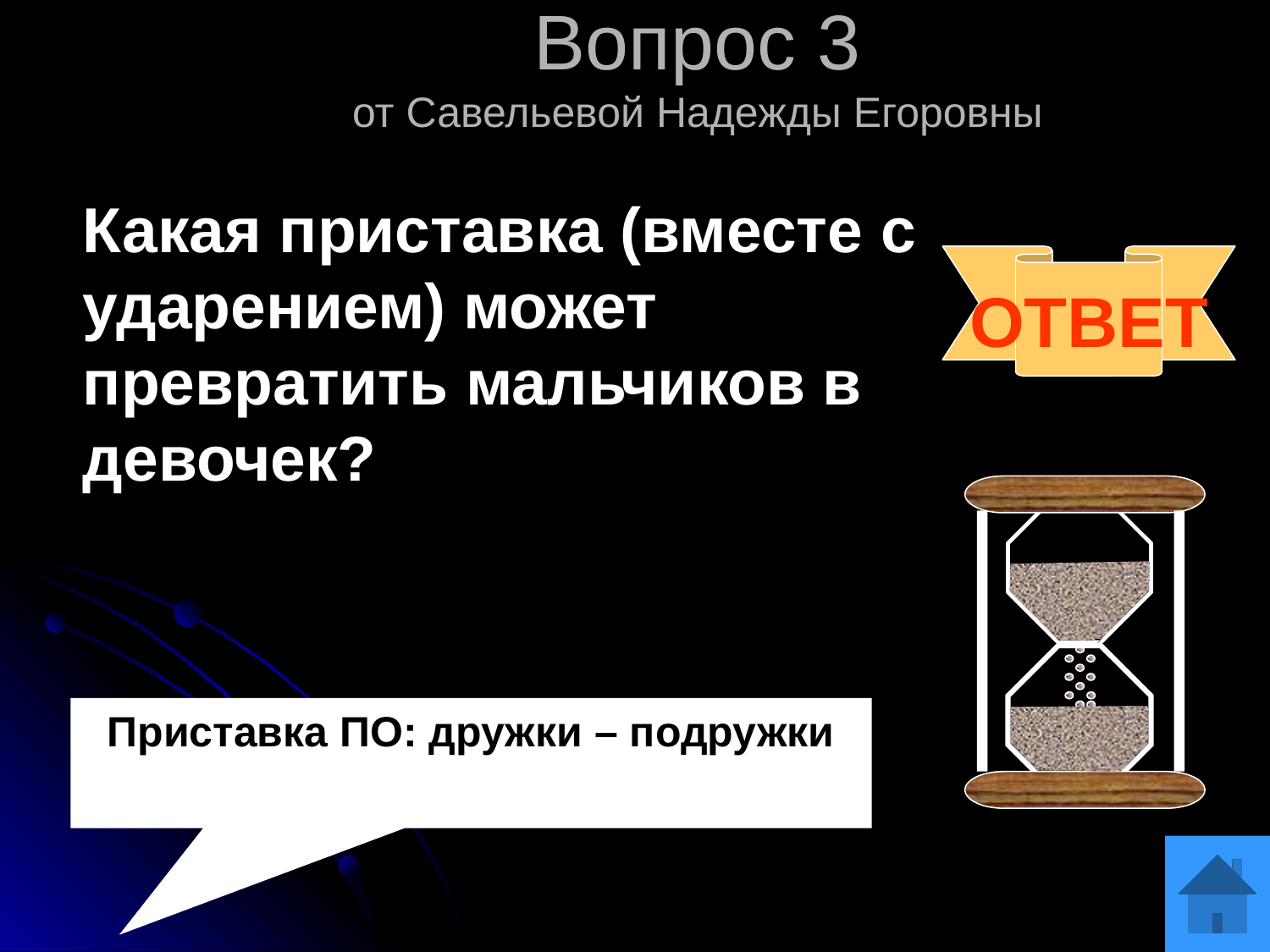

Вопрос 3
от Савельевой Надежды Егоровны
Какая приставка (вместе с ударением) может превратить мальчиков в девочек?

ОТВЕТ

Приставка ПО: дружки – подружки